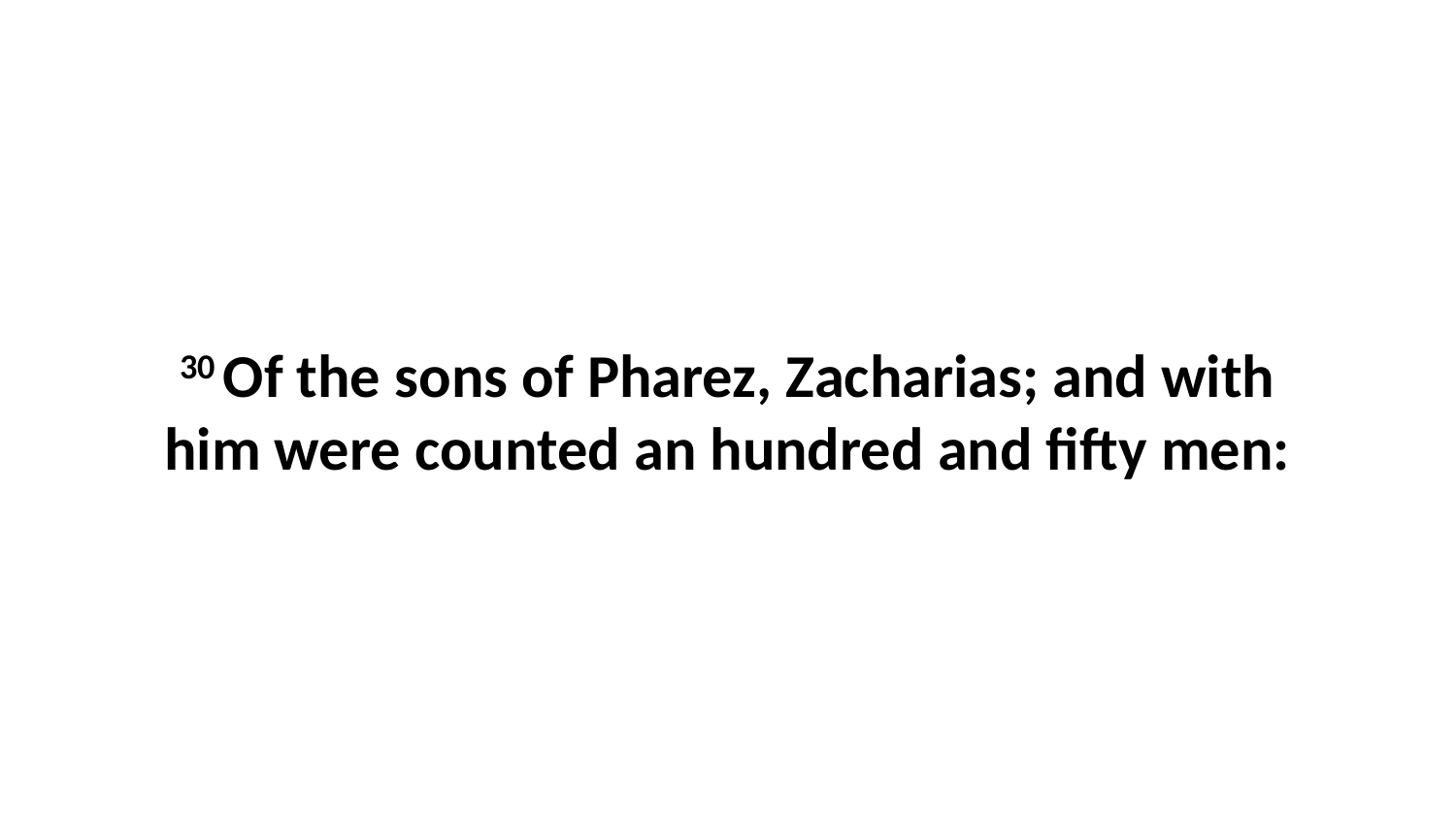

30 Of the sons of Pharez, Zacharias; and with him were counted an hundred and fifty men: